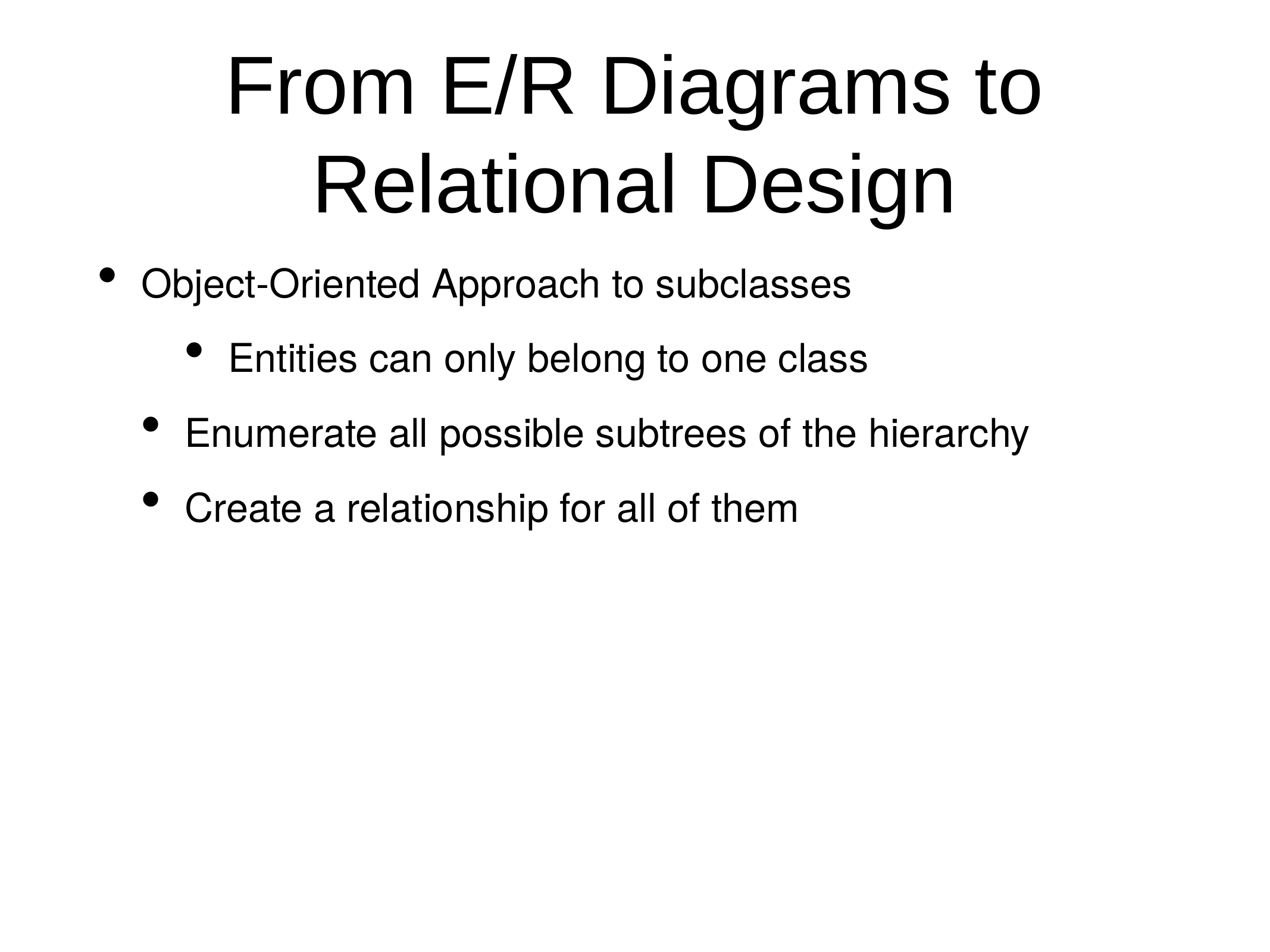

# From E/R Diagrams to Relational Design
Object-Oriented Approach to subclasses
Entities can only belong to one class
Enumerate all possible subtrees of the hierarchy
Create a relationship for all of them